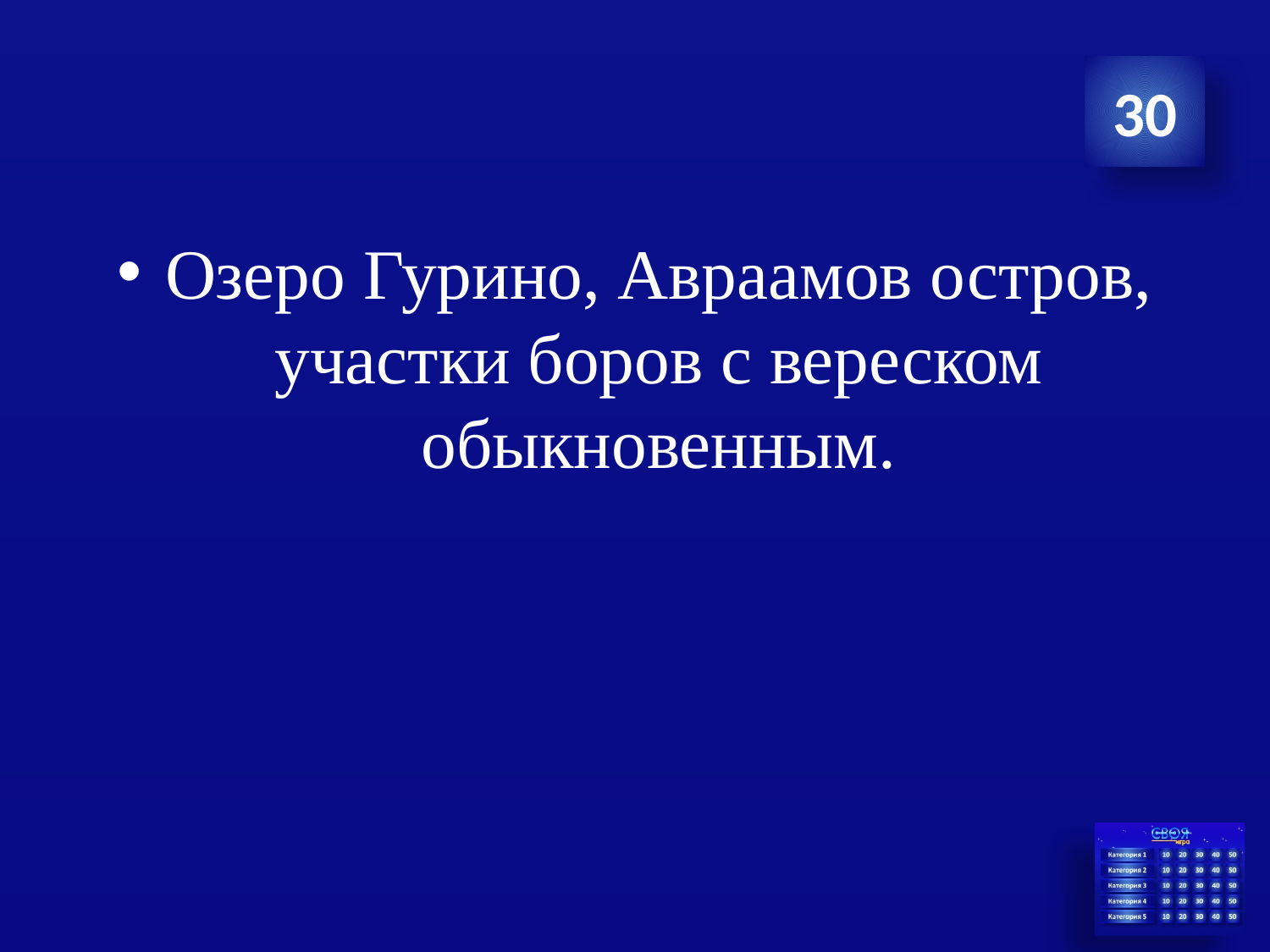

30
Озеро Гурино, Авраамов остров, участки боров с вереском обыкновенным.